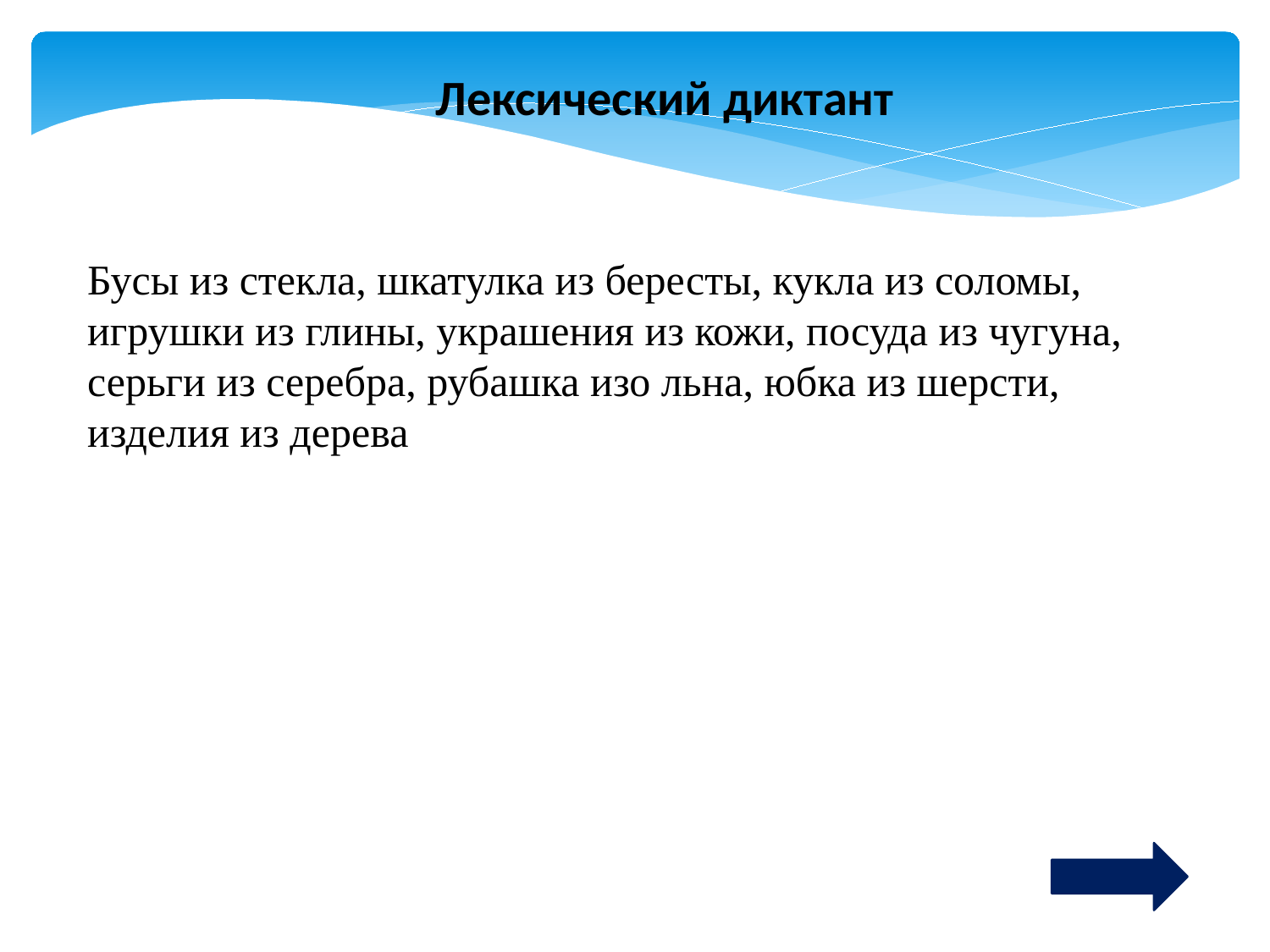

Лексический диктант
Бусы из стекла, шкатулка из бересты, кукла из соломы, игрушки из глины, украшения из кожи, посуда из чугуна, серьги из серебра, рубашка изо льна, юбка из шерсти, изделия из дерева